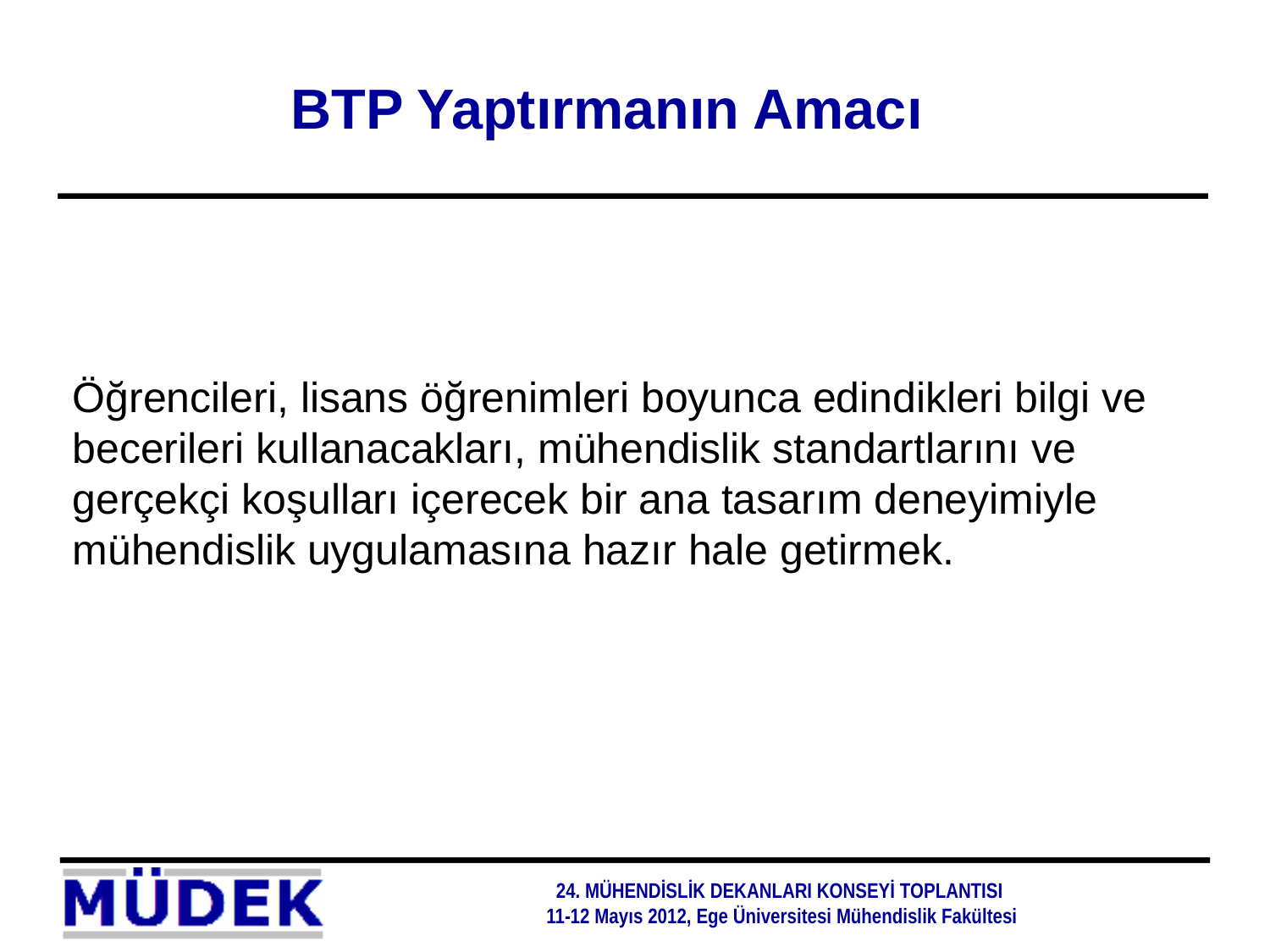

BTP Yaptırmanın Amacı
# Öğrencileri, lisans öğrenimleri boyunca edindikleri bilgi ve becerileri kullanacakları, mühendislik standartlarını ve gerçekçi koşulları içerecek bir ana tasarım deneyimiyle mühendislik uygulamasına hazır hale getirmek.

24. MÜHENDİSLİK DEKANLARI KONSEYİ TOPLANTISI
11-12 Mayıs 2012, Ege Üniversitesi Mühendislik Fakültesi